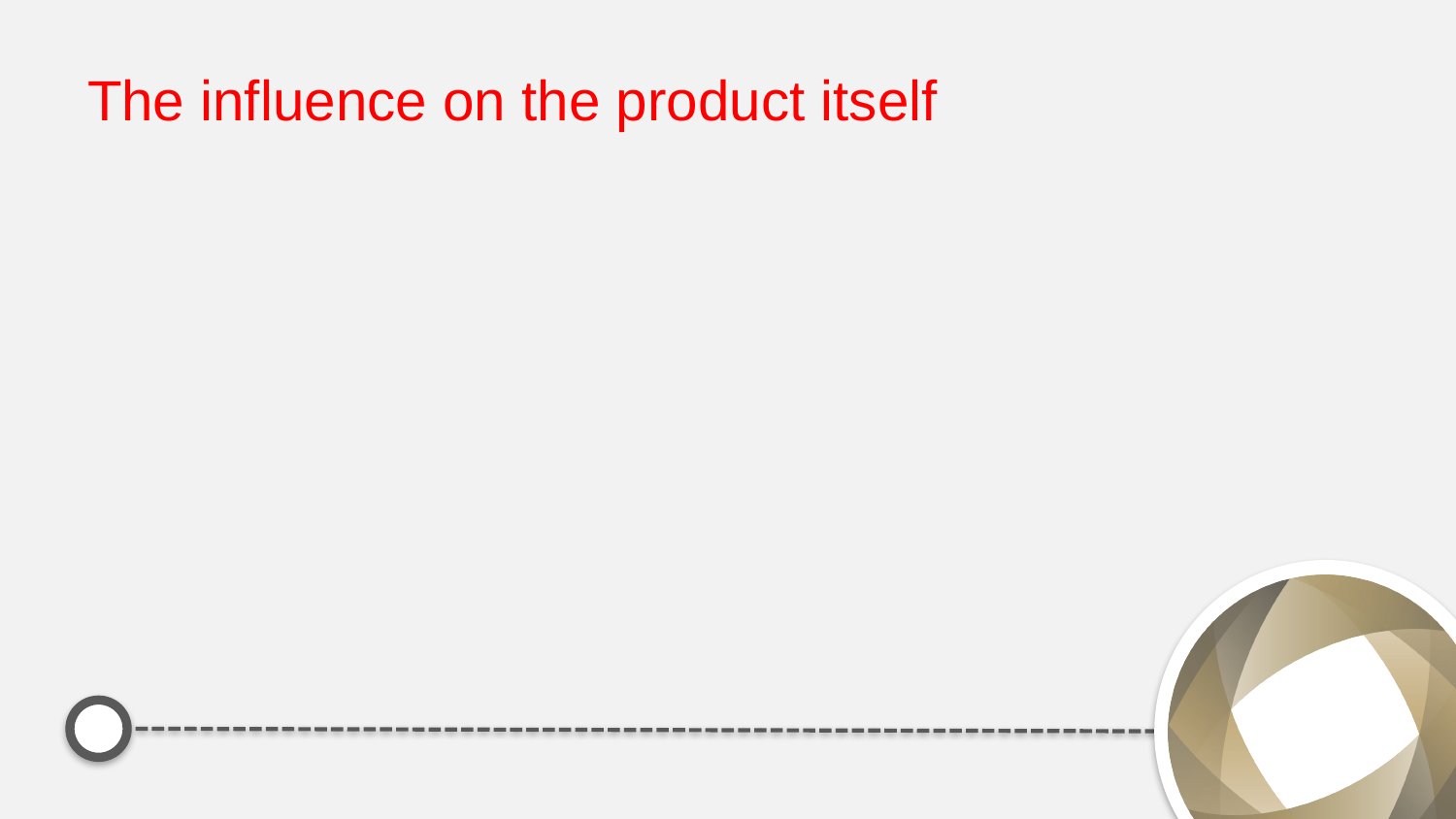

# The influence on the product itself